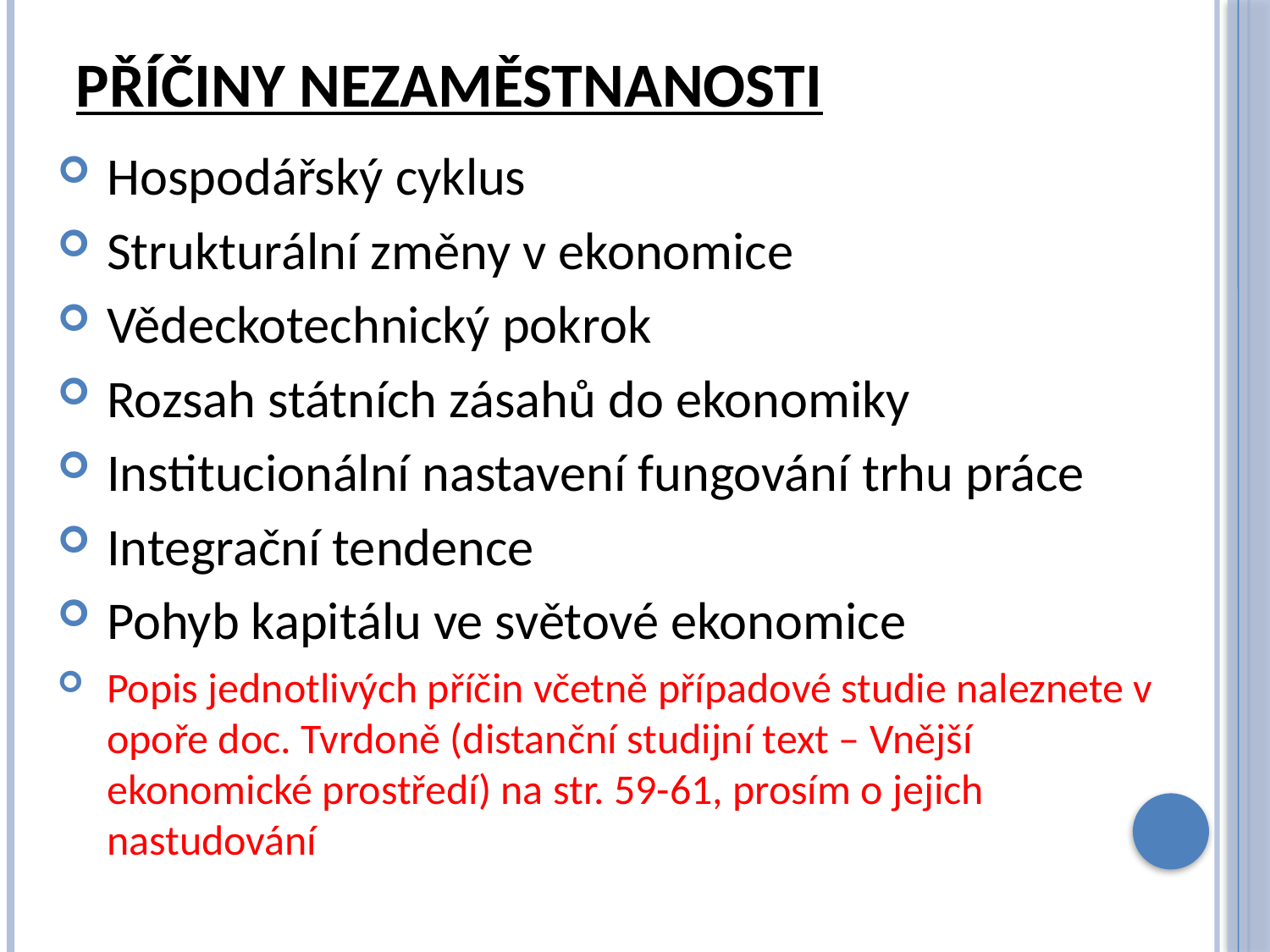

# Příčiny nezaměstnanosti
Hospodářský cyklus
Strukturální změny v ekonomice
Vědeckotechnický pokrok
Rozsah státních zásahů do ekonomiky
Institucionální nastavení fungování trhu práce
Integrační tendence
Pohyb kapitálu ve světové ekonomice
Popis jednotlivých příčin včetně případové studie naleznete v opoře doc. Tvrdoně (distanční studijní text – Vnější ekonomické prostředí) na str. 59-61, prosím o jejich nastudování